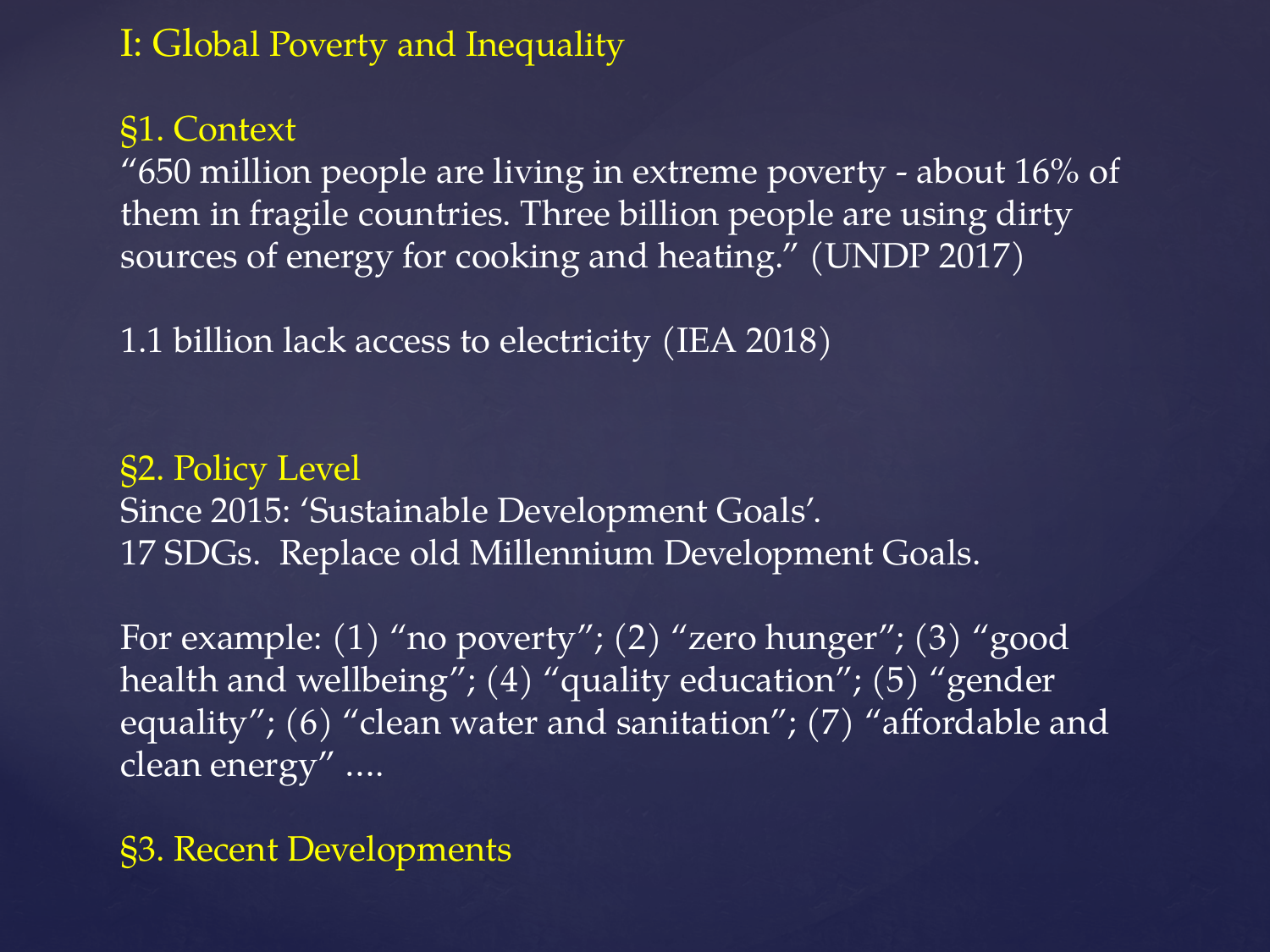

# I: Global Poverty and Inequality §1. Context “650 million people are living in extreme poverty - about 16% of them in fragile countries. Three billion people are using dirty sources of energy for cooking and heating.” (UNDP 2017) 1.1 billion lack access to electricity (IEA 2018) §2. Policy Level Since 2015: ‘Sustainable Development Goals’. 17 SDGs.  Replace old Millennium Development Goals. For example: (1) “no poverty”; (2) “zero hunger”; (3) “good health and wellbeing”; (4) “quality education”; (5) “gender equality”; (6) “clean water and sanitation”; (7) “affordable and clean energy” …. §3. Recent Developments